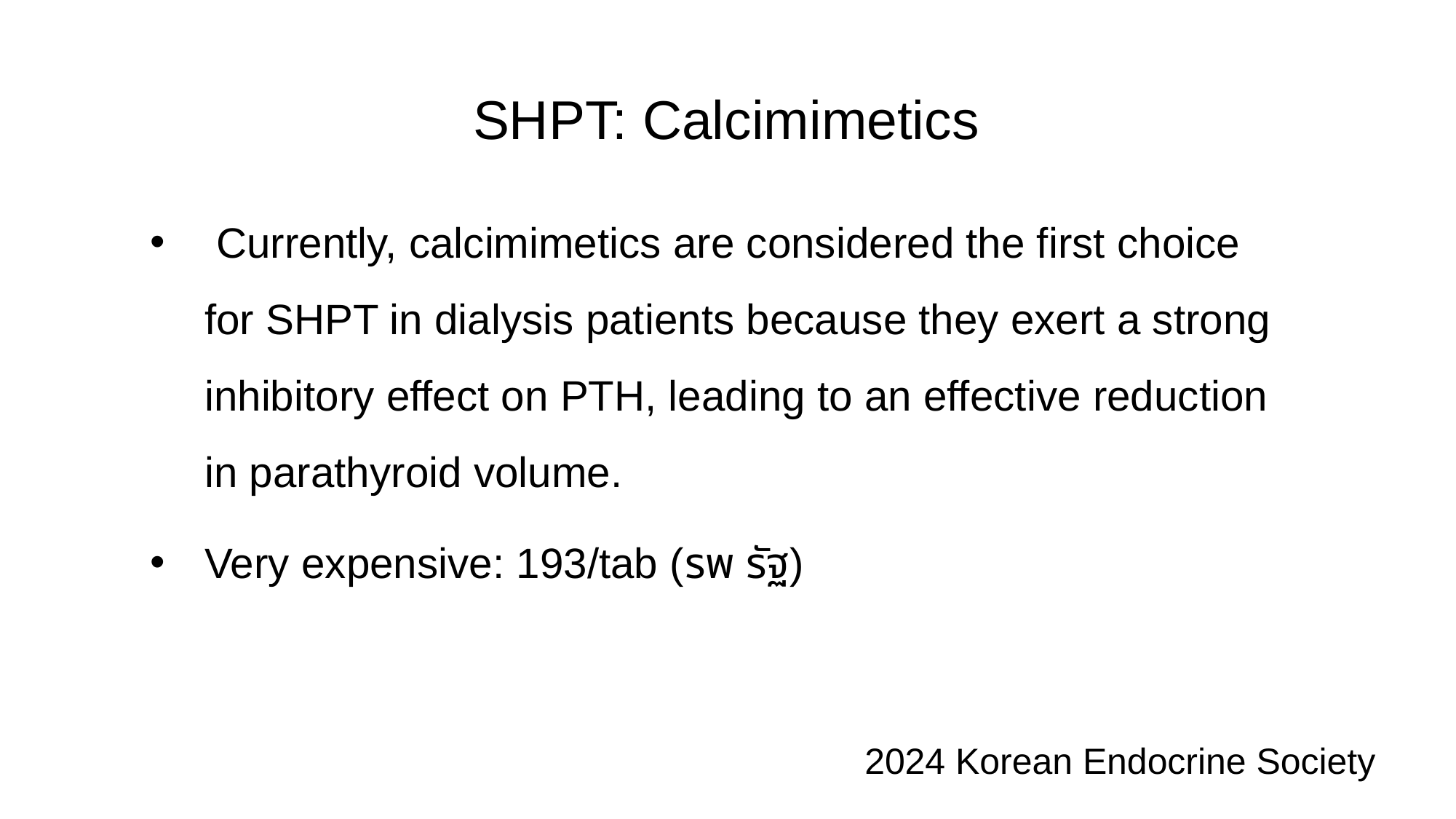

SHPT: Calcimimetics
 Currently, calcimimetics are considered the first choice for SHPT in dialysis patients because they exert a strong inhibitory effect on PTH, leading to an effective reduction in parathyroid volume.
Very expensive: 193/tab (รพ รัฐ)
2024 Korean Endocrine Society